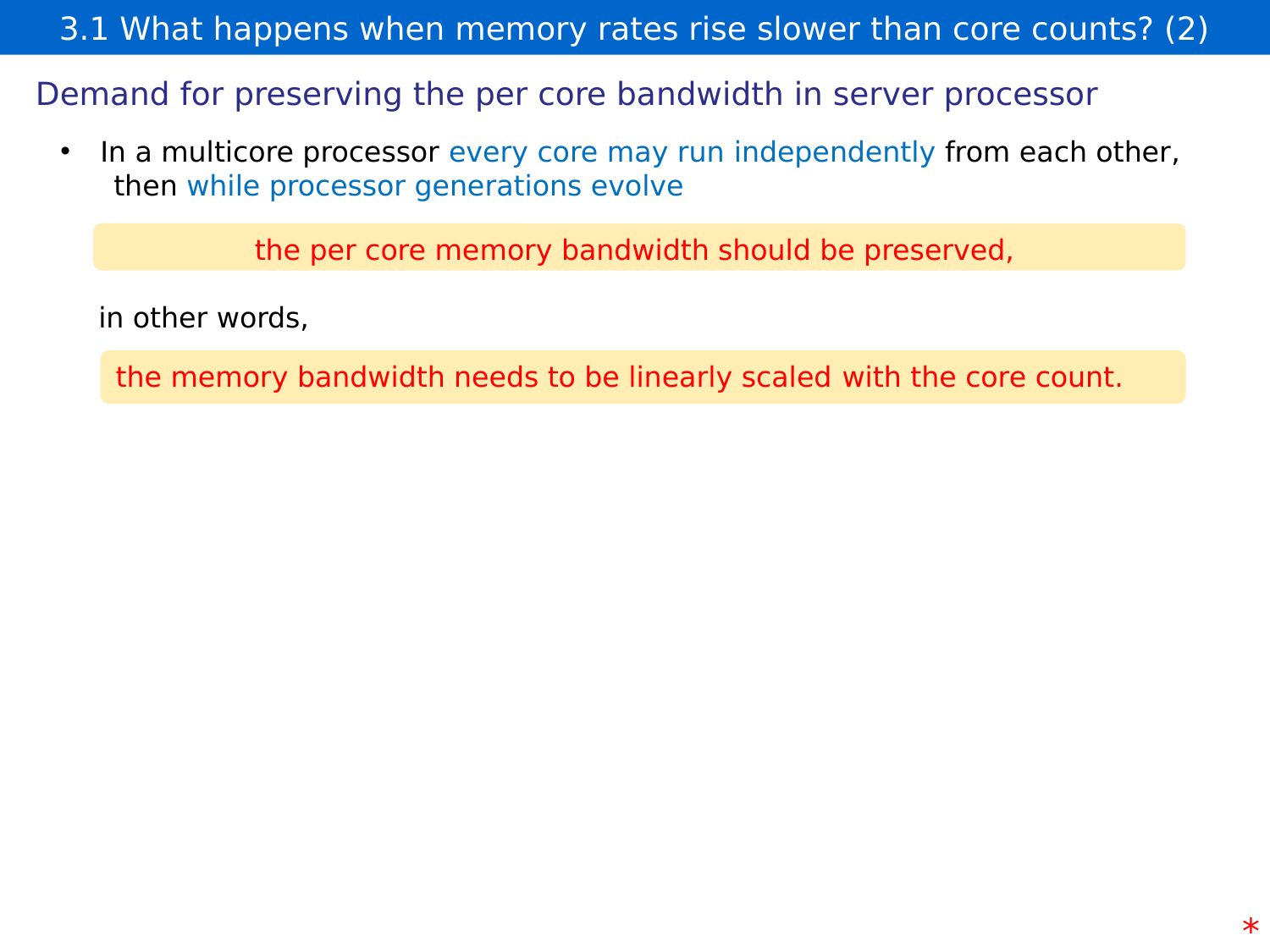

# 3.1 What happens when memory rates rise slower than core counts? (2)
Demand for preserving the per core bandwidth in server processor
In a multicore processor every core may run independently from each other,
      then while processor generations evolve
the per core memory bandwidth should be preserved,
in other words,
the memory bandwidth needs to be linearly scaled with the core count.
*